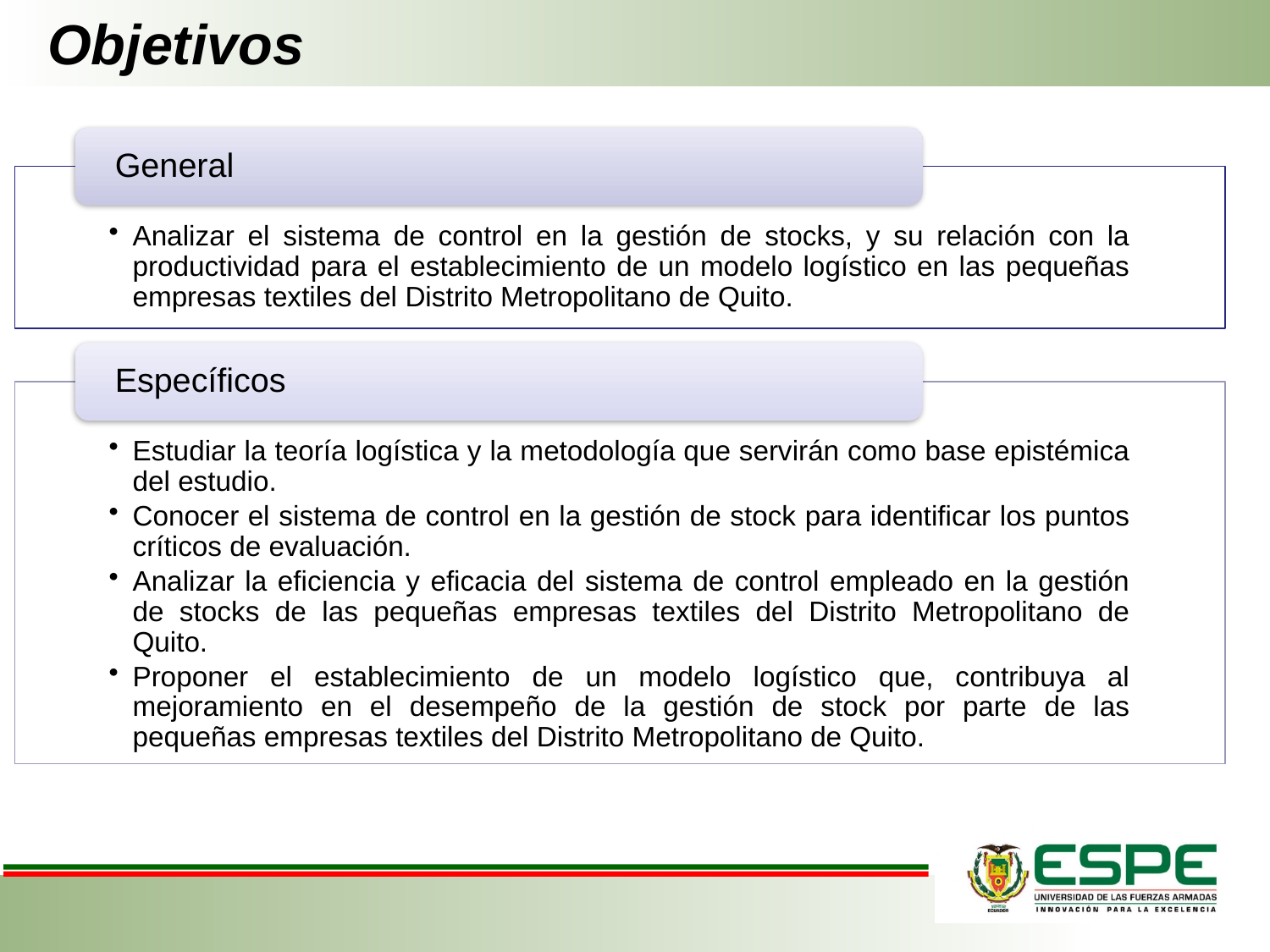

# Objetivos
Analizar el sistema de control en la gestión de stocks, y su relación con la productividad para el establecimiento de un modelo logístico en las pequeñas empresas textiles del Distrito Metropolitano de Quito.
General
Estudiar la teoría logística y la metodología que servirán como base epistémica del estudio.
Conocer el sistema de control en la gestión de stock para identificar los puntos críticos de evaluación.
Analizar la eficiencia y eficacia del sistema de control empleado en la gestión de stocks de las pequeñas empresas textiles del Distrito Metropolitano de Quito.
Proponer el establecimiento de un modelo logístico que, contribuya al mejoramiento en el desempeño de la gestión de stock por parte de las pequeñas empresas textiles del Distrito Metropolitano de Quito.
Específicos